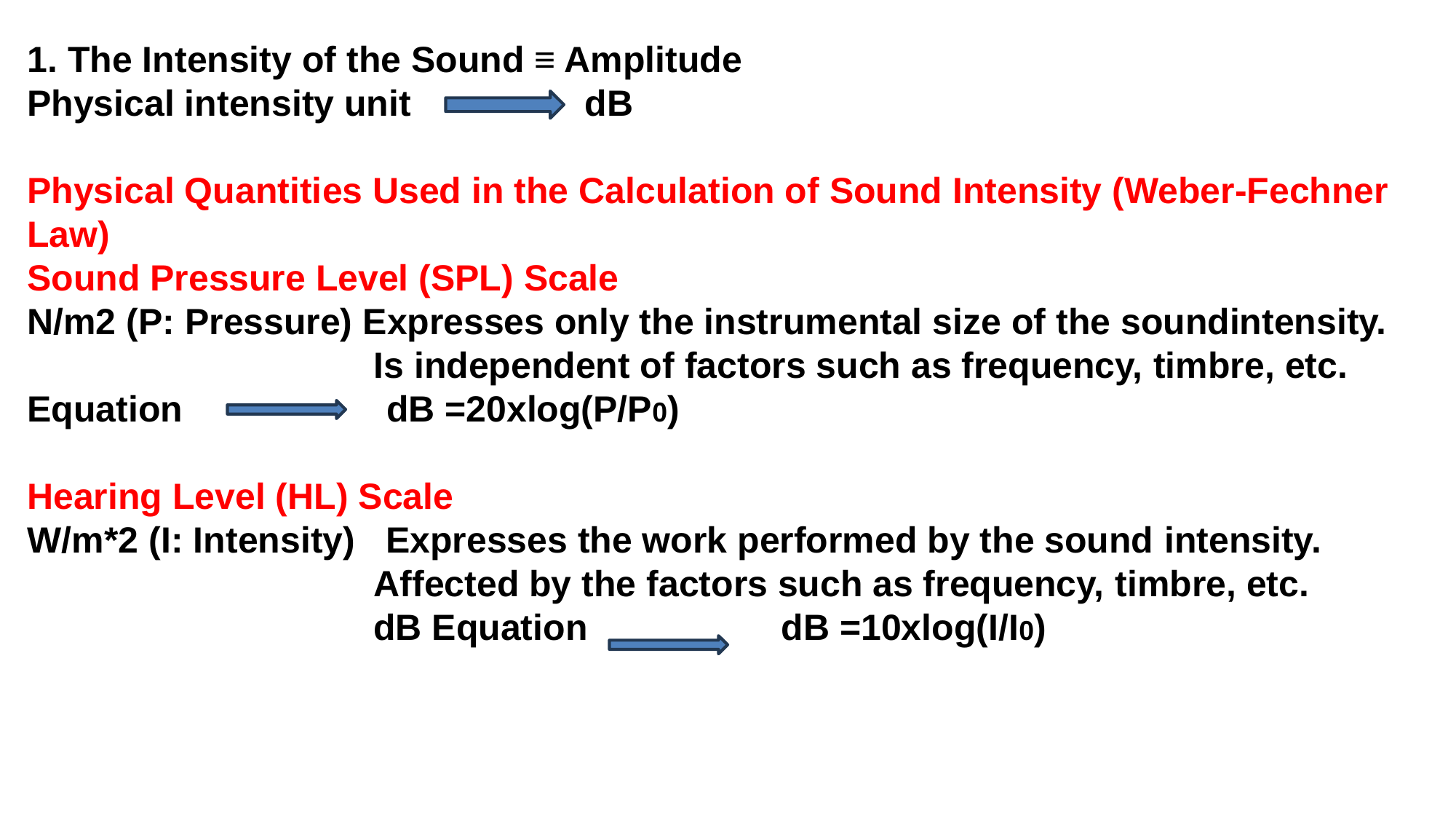

1. The Intensity of the Sound ≡ Amplitude
Physical intensity unit                 dB

Physical Quantities Used in the Calculation of Sound Intensity (Weber-Fechner
Law)
Sound Pressure Level (SPL) Scale
N/m2 (P: Pressure) Expresses only the instrumental size of the soundintensity.
                                  Is independent of factors such as frequency, timbre, etc.
Equation                    dB =20xlog(P/P0)

Hearing Level (HL) Scale
W/m*2 (I: Intensity)   Expresses the work performed by the sound intensity.
                                  Affected by the factors such as frequency, timbre, etc.
                                  dB Equation                   dB =10xlog(I/I0)